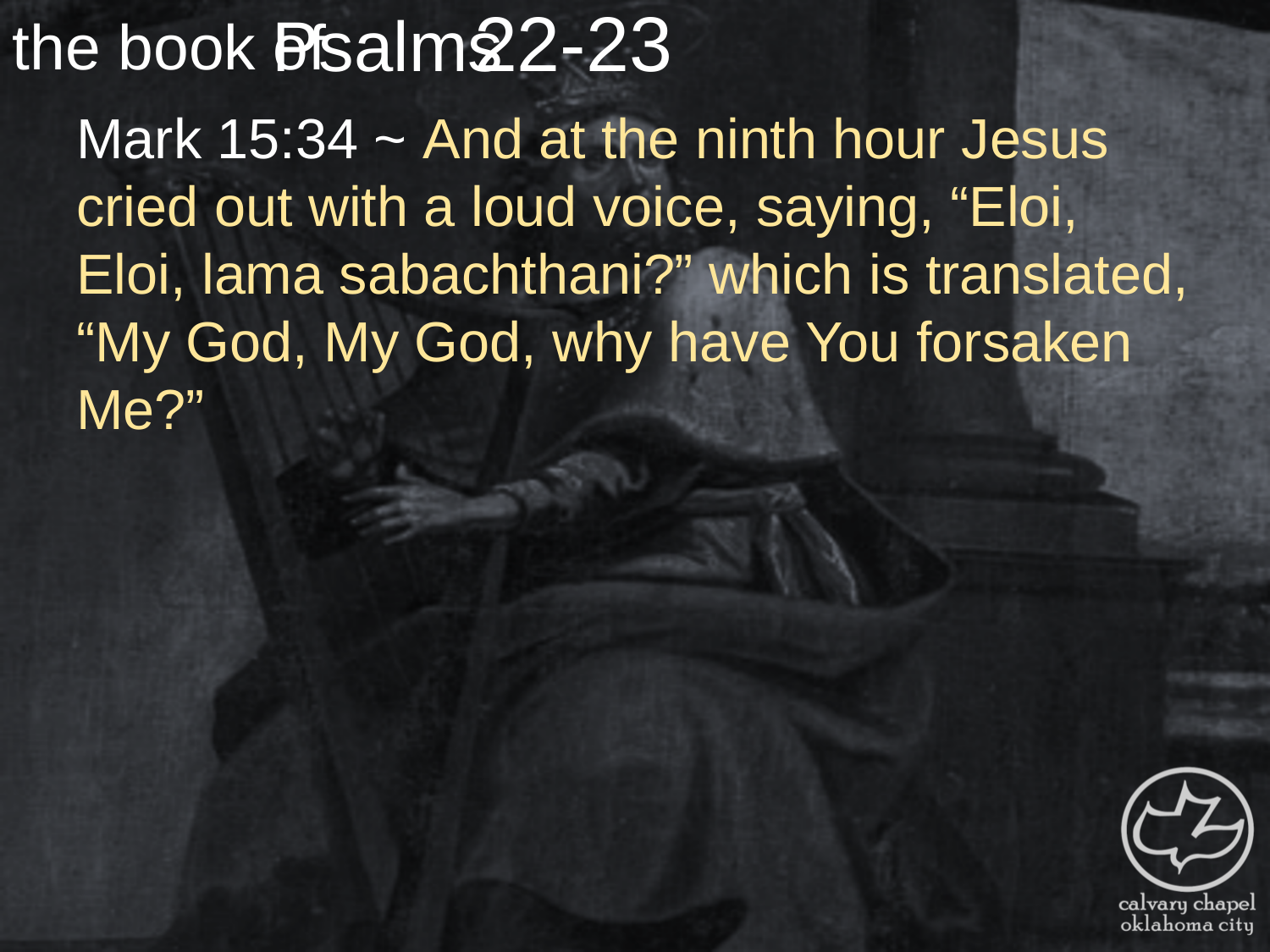

the book of
22-23
Psalms
Mark 15:34 ~ And at the ninth hour Jesus cried out with a loud voice, saying, “Eloi, Eloi, lama sabachthani?” which is translated, “My God, My God, why have You forsaken Me?”